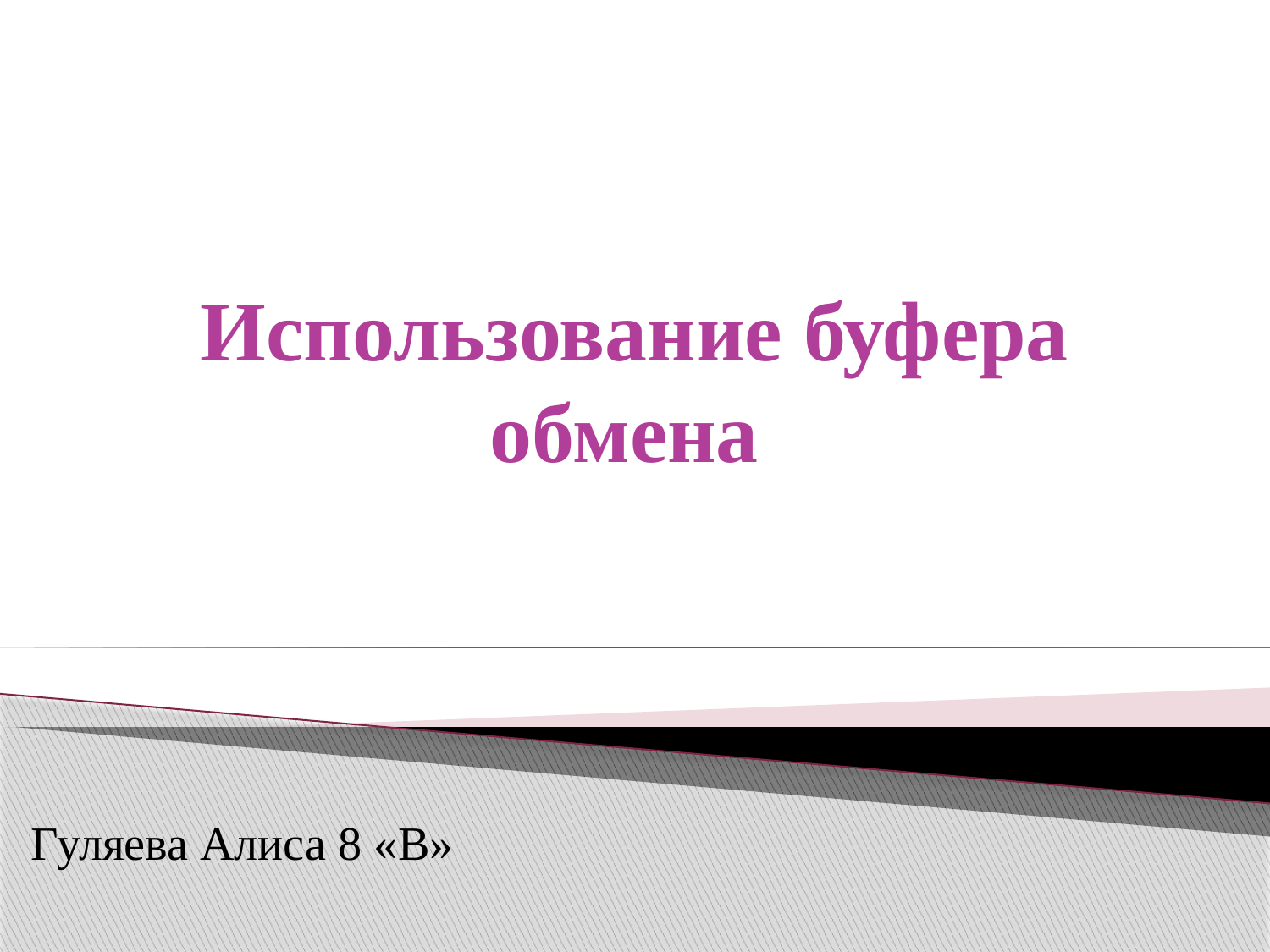

# Использование буфера обмена
Гуляева Алиса 8 «В»